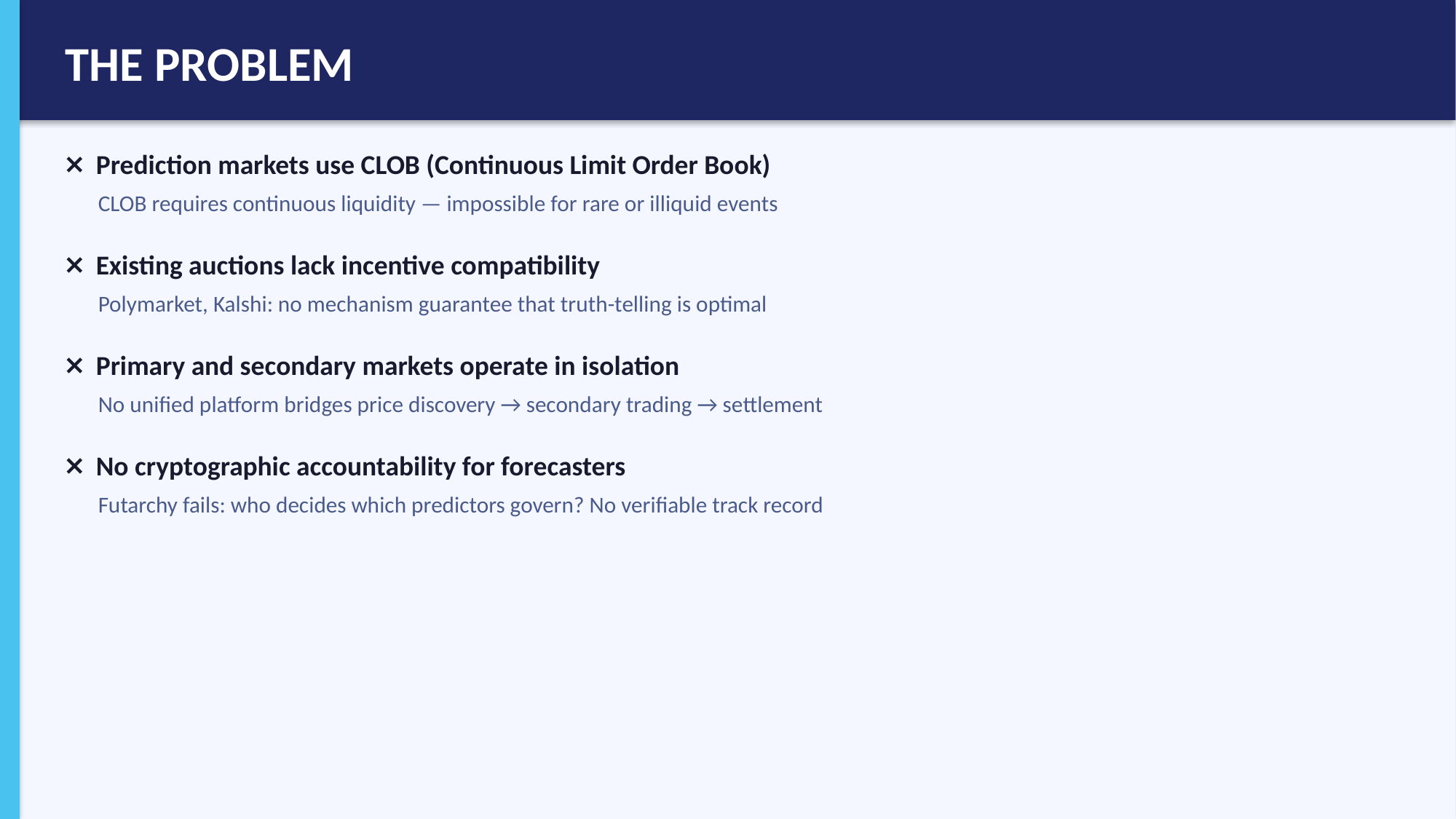

THE PROBLEM
❌  Prediction markets use CLOB (Continuous Limit Order Book)
CLOB requires continuous liquidity — impossible for rare or illiquid events
❌  Existing auctions lack incentive compatibility
Polymarket, Kalshi: no mechanism guarantee that truth-telling is optimal
❌  Primary and secondary markets operate in isolation
No unified platform bridges price discovery → secondary trading → settlement
❌  No cryptographic accountability for forecasters
Futarchy fails: who decides which predictors govern? No verifiable track record